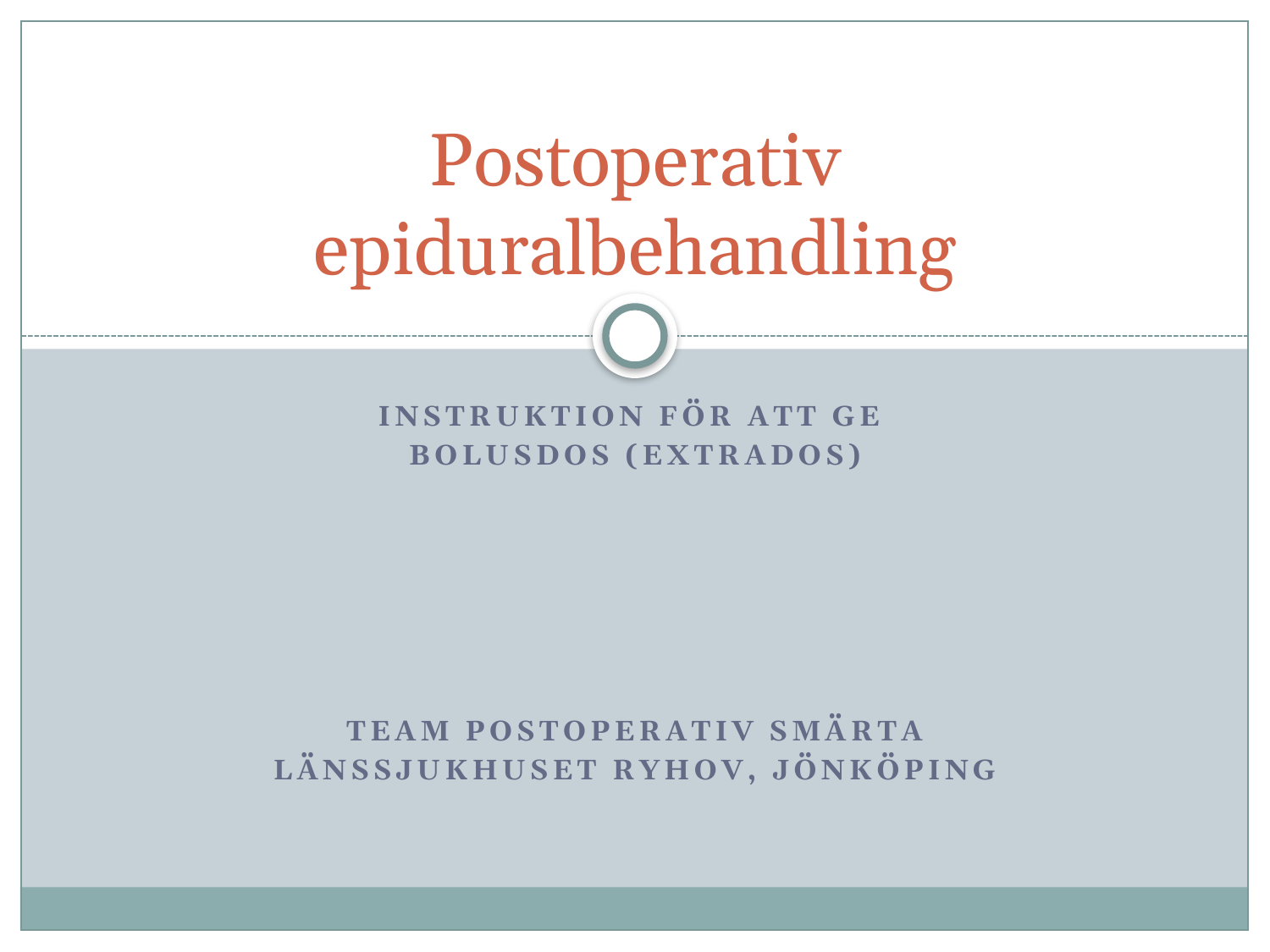

# Postoperativ epiduralbehandling
Instruktion för att ge
bolusdos (extrados)

Team postoperativ smärta
Länssjukhuset Ryhov, Jönköping